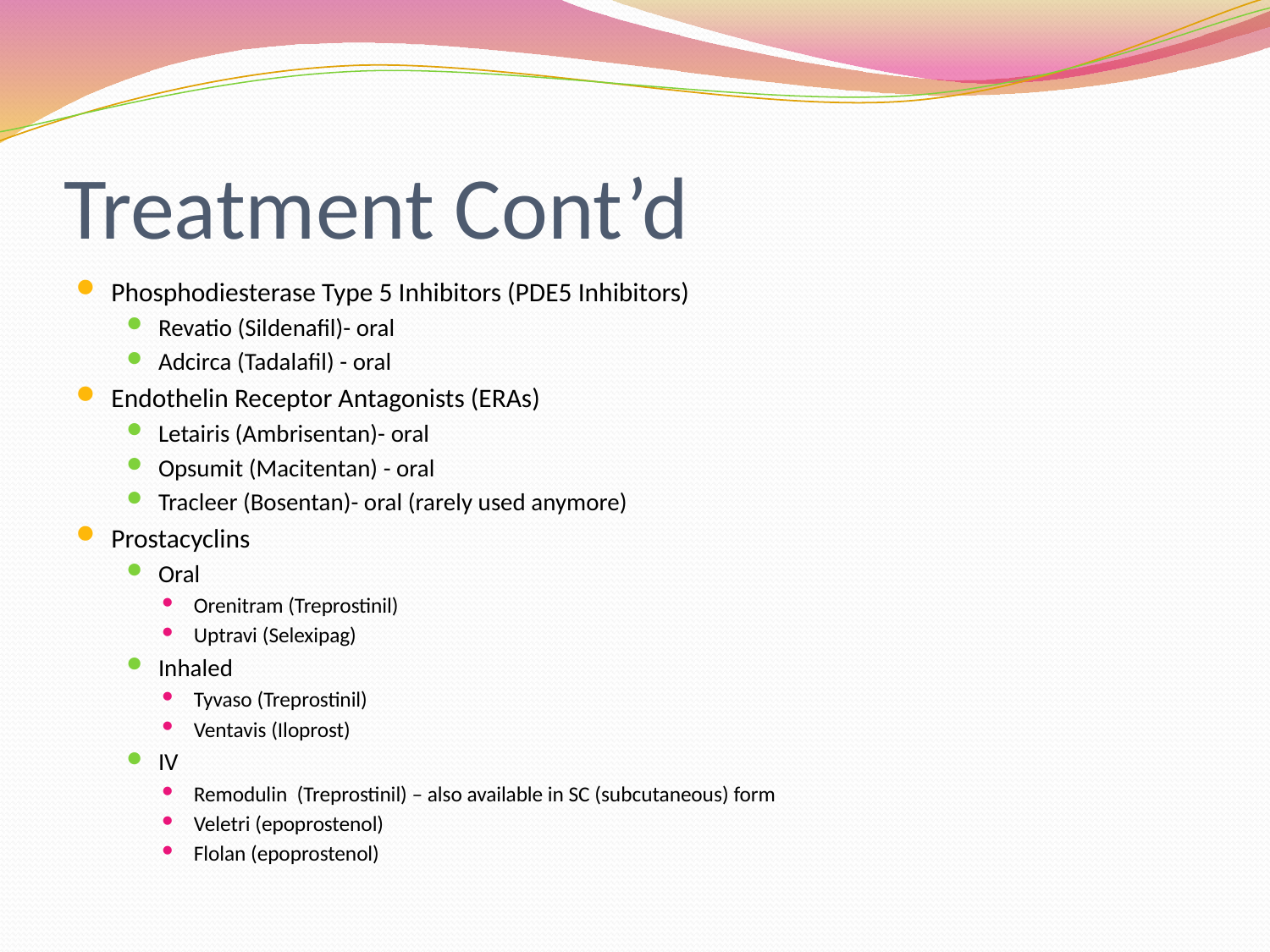

# Treatment Cont’d
Phosphodiesterase Type 5 Inhibitors (PDE5 Inhibitors)
Revatio (Sildenafil)- oral
Adcirca (Tadalafil) - oral
Endothelin Receptor Antagonists (ERAs)
Letairis (Ambrisentan)- oral
Opsumit (Macitentan) - oral
Tracleer (Bosentan)- oral (rarely used anymore)
Prostacyclins
Oral
Orenitram (Treprostinil)
Uptravi (Selexipag)
Inhaled
Tyvaso (Treprostinil)
Ventavis (Iloprost)
IV
Remodulin  (Treprostinil) – also available in SC (subcutaneous) form
Veletri (epoprostenol)
Flolan (epoprostenol)